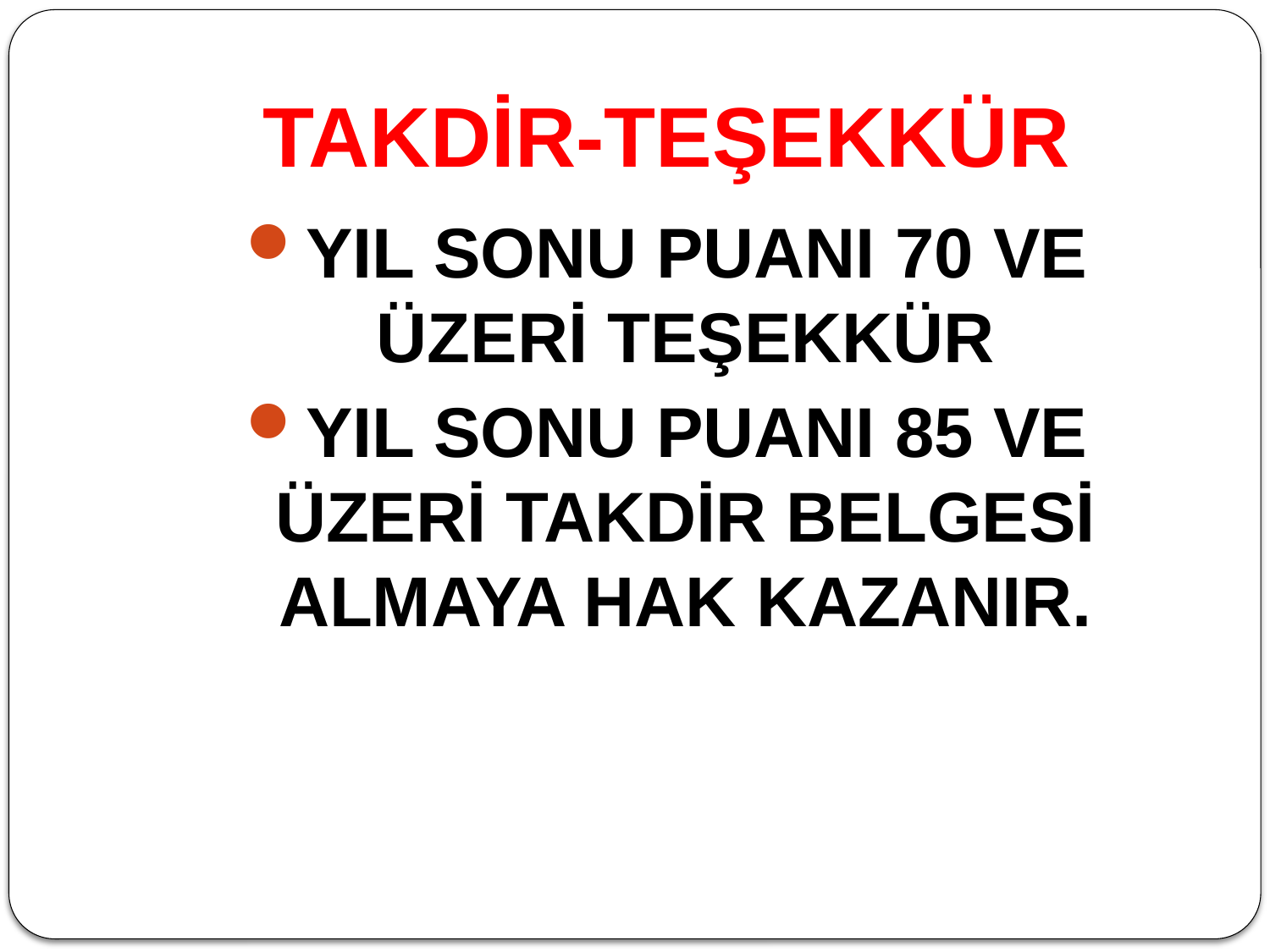

# TAKDİR-TEŞEKKÜR
YIL SONU PUANI 70 VE ÜZERİ TEŞEKKÜR
YIL SONU PUANI 85 VE ÜZERİ TAKDİR BELGESİ ALMAYA HAK KAZANIR.